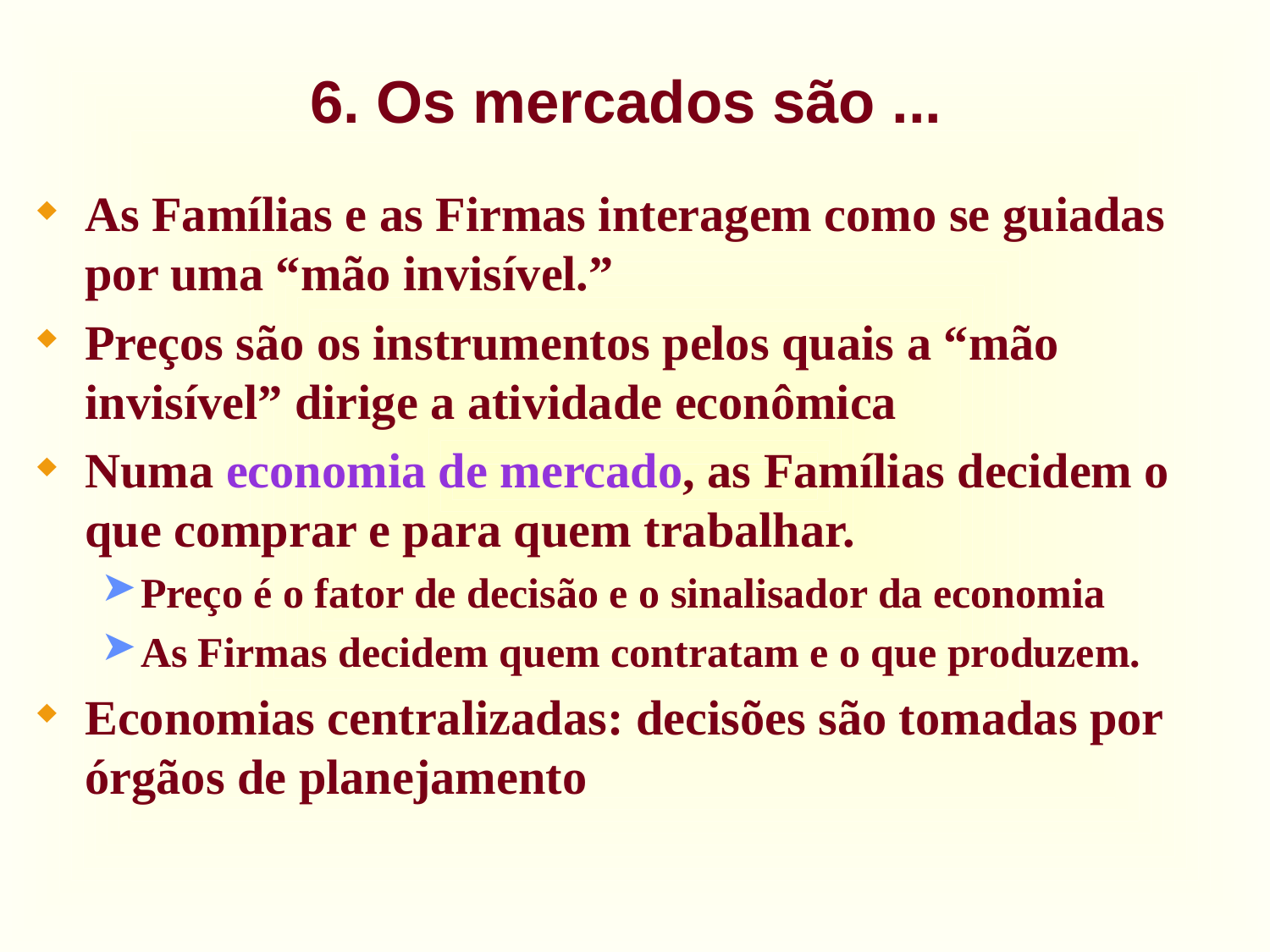

# 6. Os mercados são ...
As Famílias e as Firmas interagem como se guiadas por uma “mão invisível.”
Preços são os instrumentos pelos quais a “mão invisível” dirige a atividade econômica
Numa economia de mercado, as Famílias decidem o que comprar e para quem trabalhar.
Preço é o fator de decisão e o sinalisador da economia
As Firmas decidem quem contratam e o que produzem.
Economias centralizadas: decisões são tomadas por órgãos de planejamento